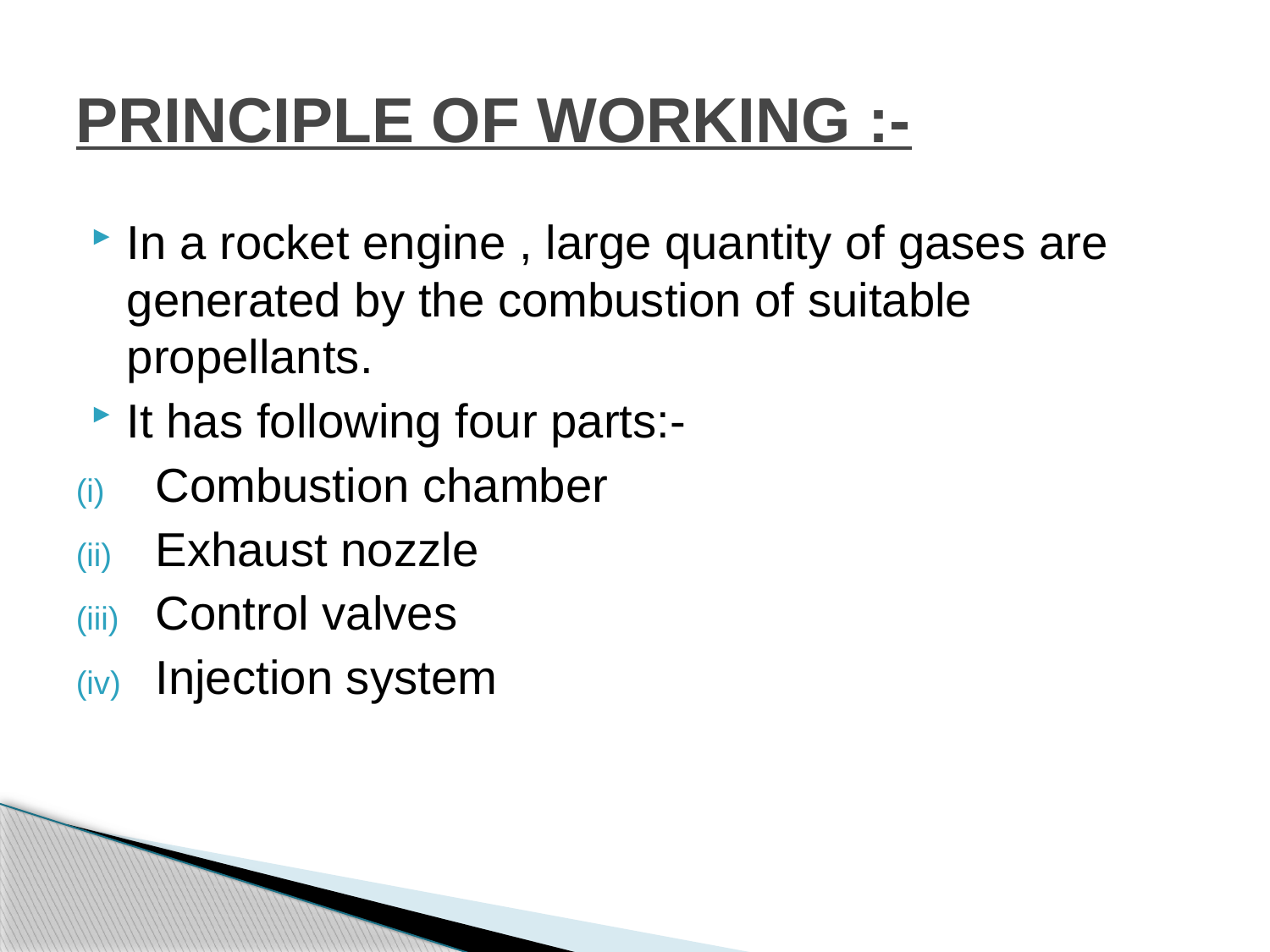

# PRINCIPLE OF WORKING :-
In a rocket engine , large quantity of gases are generated by the combustion of suitable propellants.
It has following four parts:-
Combustion chamber
Exhaust nozzle
Control valves
Injection system